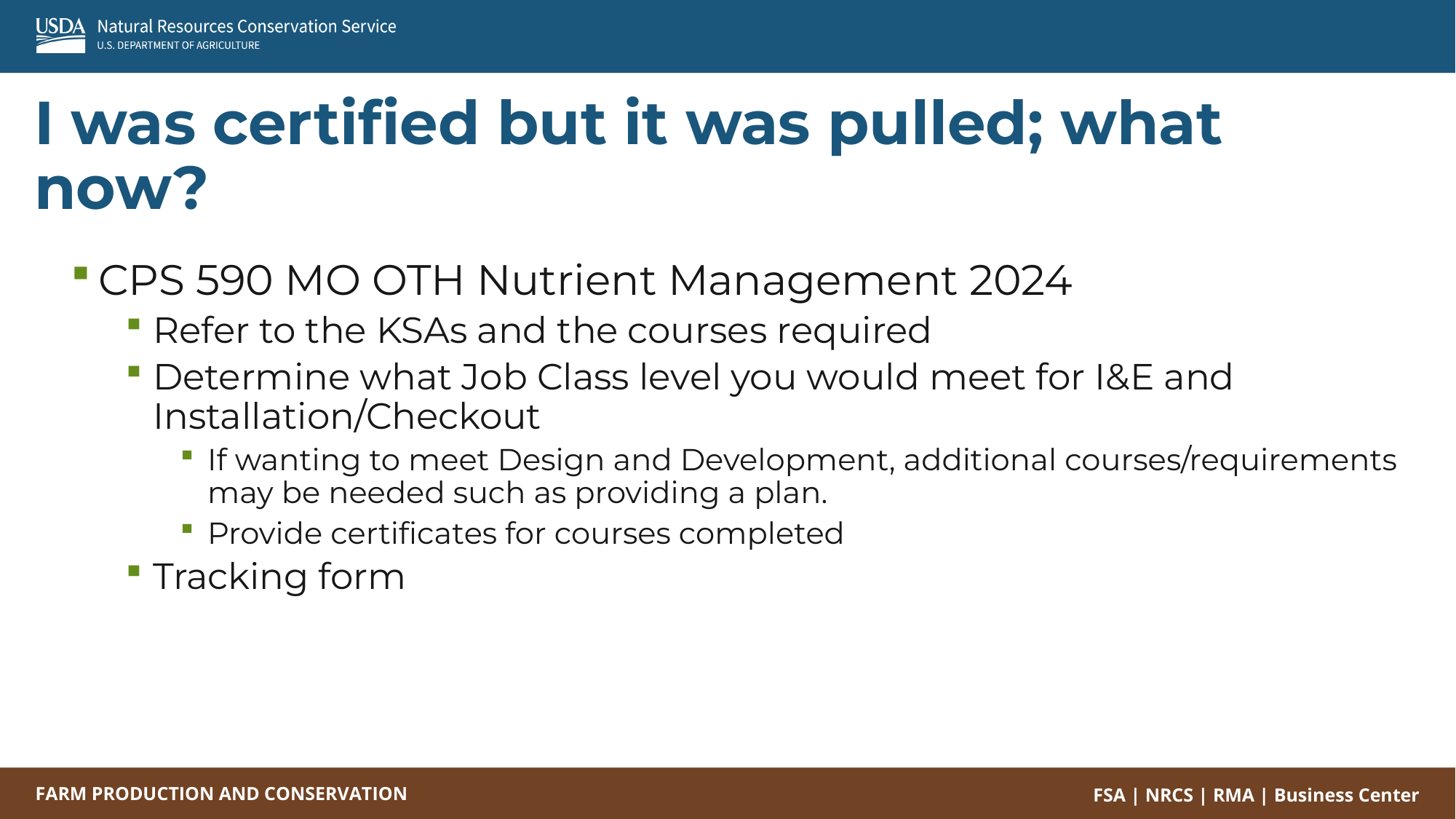

I was certified but it was pulled; what now?
CPS 590 MO OTH Nutrient Management 2024
Refer to the KSAs and the courses required
Determine what Job Class level you would meet for I&E and Installation/Checkout
If wanting to meet Design and Development, additional courses/requirements may be needed such as providing a plan.
Provide certificates for courses completed
Tracking form